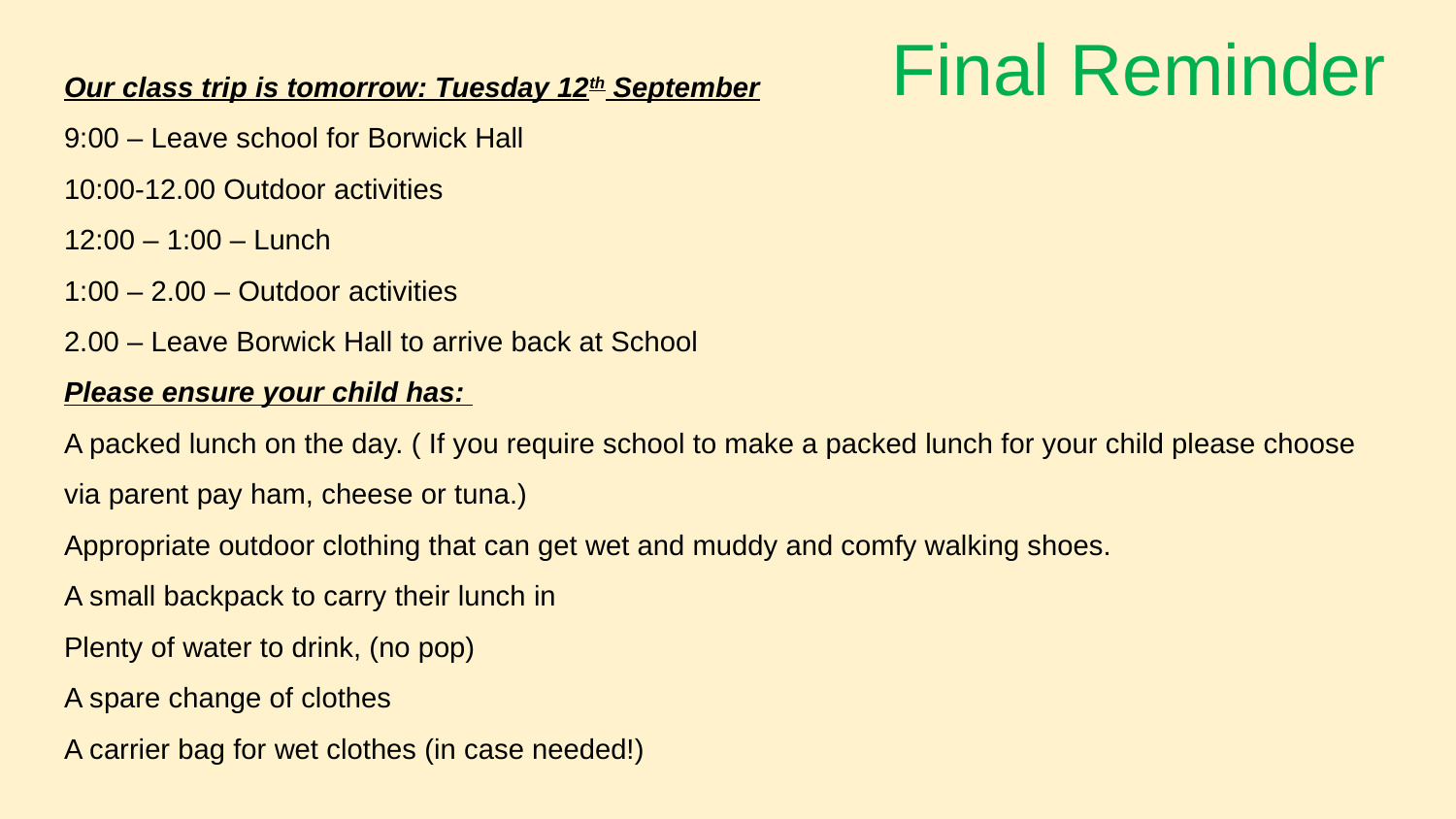

# Final Reminder
Our class trip is tomorrow: Tuesday 12th September
9:00 – Leave school for Borwick Hall
10:00-12.00 Outdoor activities
12:00 – 1:00 – Lunch
1:00 – 2.00 – Outdoor activities
2.00 – Leave Borwick Hall to arrive back at School
Please ensure your child has:
A packed lunch on the day. ( If you require school to make a packed lunch for your child please choose via parent pay ham, cheese or tuna.)
Appropriate outdoor clothing that can get wet and muddy and comfy walking shoes.
A small backpack to carry their lunch in
Plenty of water to drink, (no pop)
A spare change of clothes
A carrier bag for wet clothes (in case needed!)